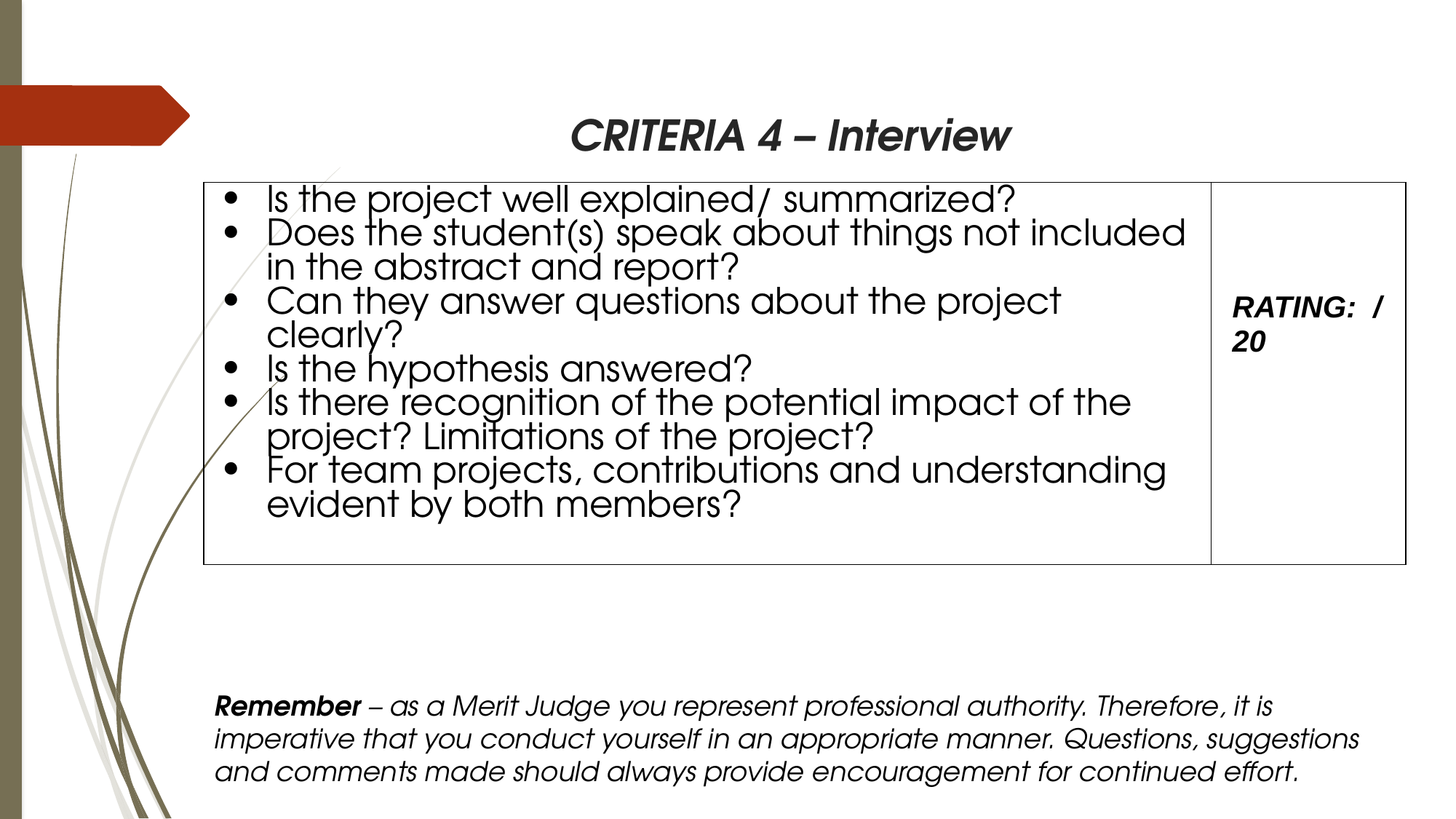

# CRITERIA 4 – Interview
| Is the project well explained/ summarized? Does the student(s) speak about things not included in the abstract and report? Can they answer questions about the project clearly? Is the hypothesis answered? Is there recognition of the potential impact of the project? Limitations of the project? For team projects, contributions and understanding evident by both members? | RATING: /20 |
| --- | --- |
Remember – as a Merit Judge you represent professional authority. Therefore, it is imperative that you conduct yourself in an appropriate manner. Questions, suggestions and comments made should always provide encouragement for continued effort.